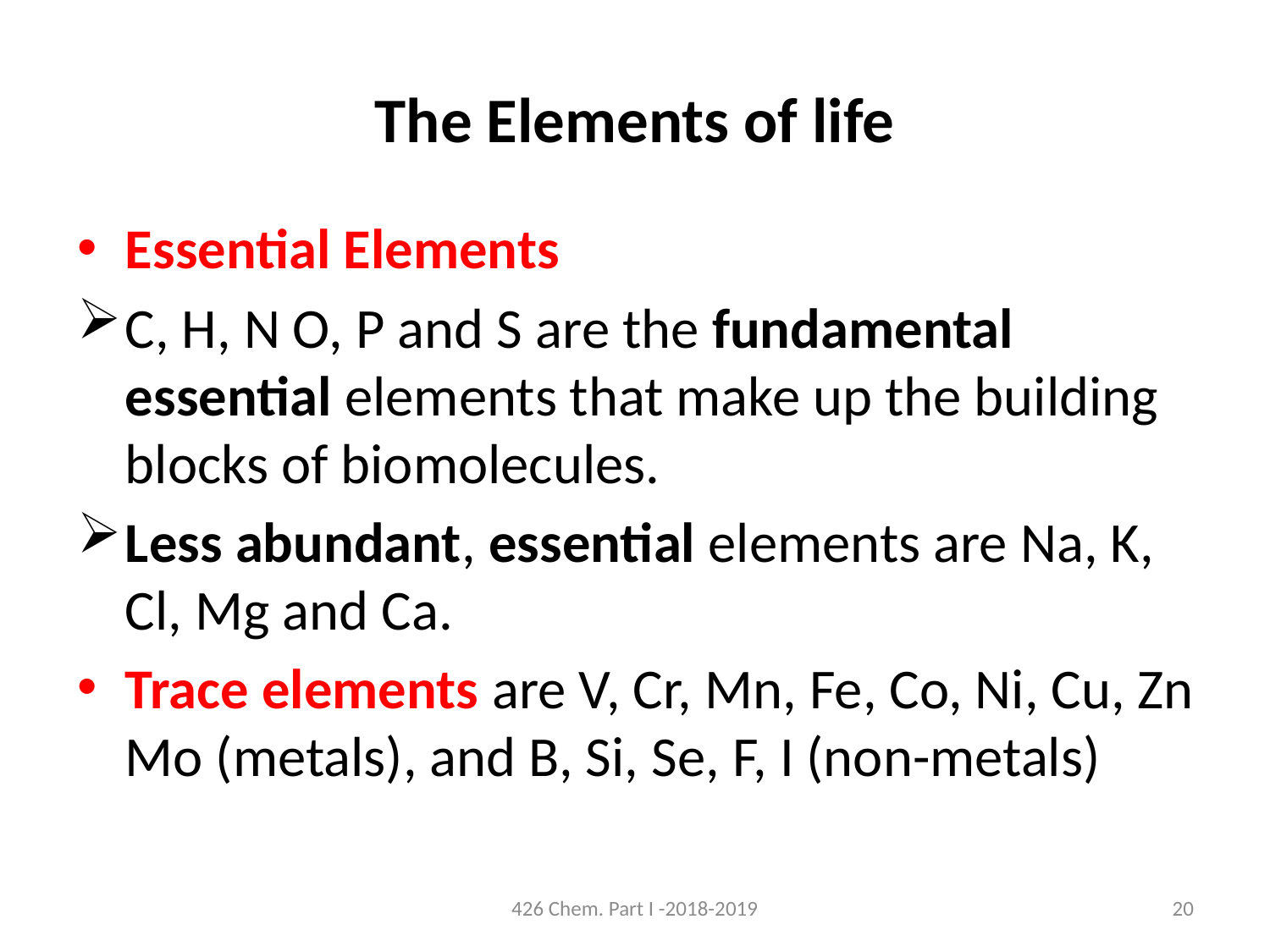

# The Elements of life
Essential Elements
C, H, N O, P and S are the fundamental essential elements that make up the building blocks of biomolecules.
Less abundant, essential elements are Na, K, Cl, Mg and Ca.
Trace elements are V, Cr, Mn, Fe, Co, Ni, Cu, Zn Mo (metals), and B, Si, Se, F, I (non-metals)‏
426 Chem. Part I -2018-2019
20